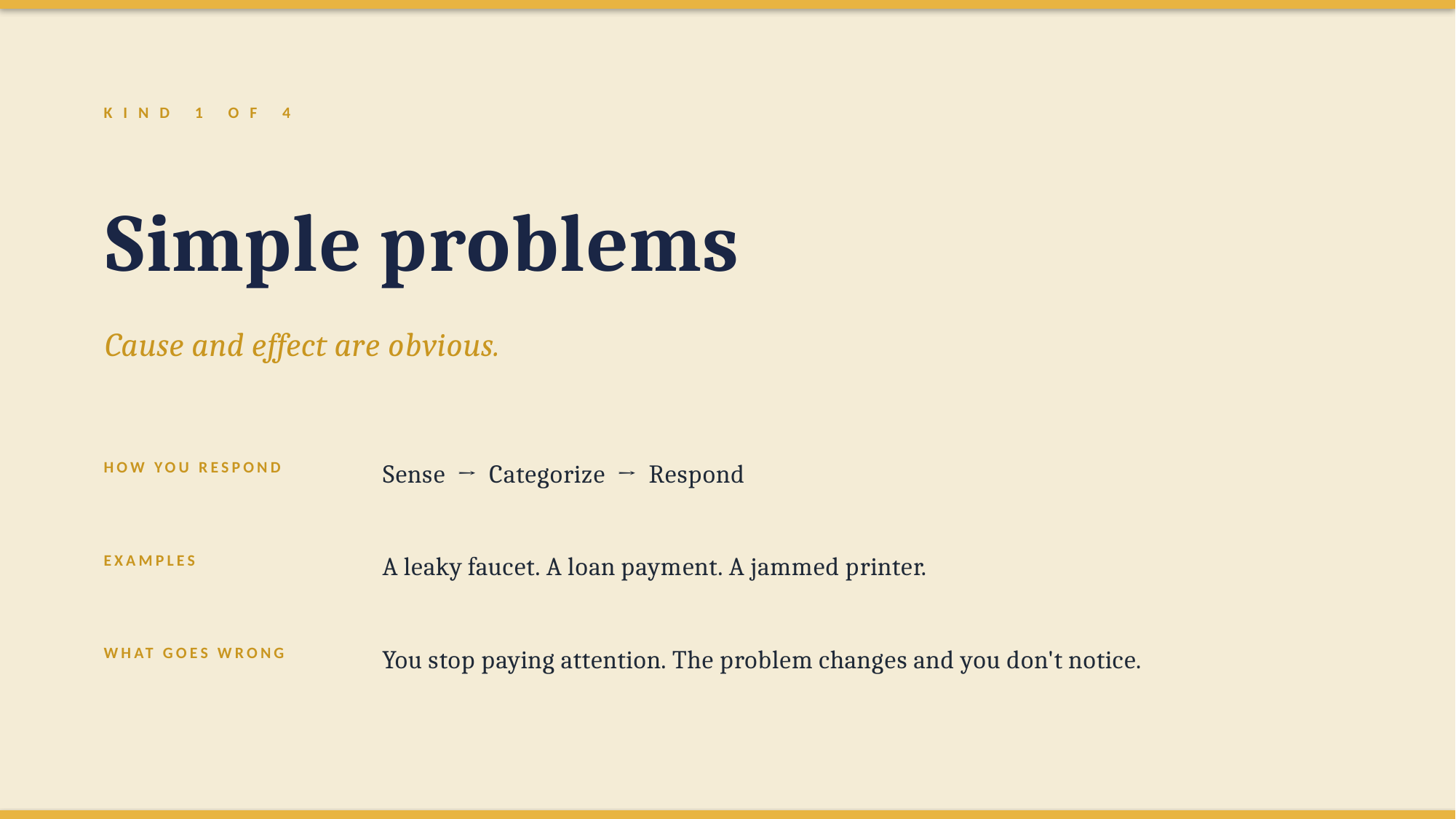

K   I   N   D       1       O   F       4
Simple problems
Cause and effect are obvious.
Sense  →  Categorize  →  Respond
HOW YOU RESPOND
A leaky faucet. A loan payment. A jammed printer.
EXAMPLES
You stop paying attention. The problem changes and you don't notice.
WHAT GOES WRONG